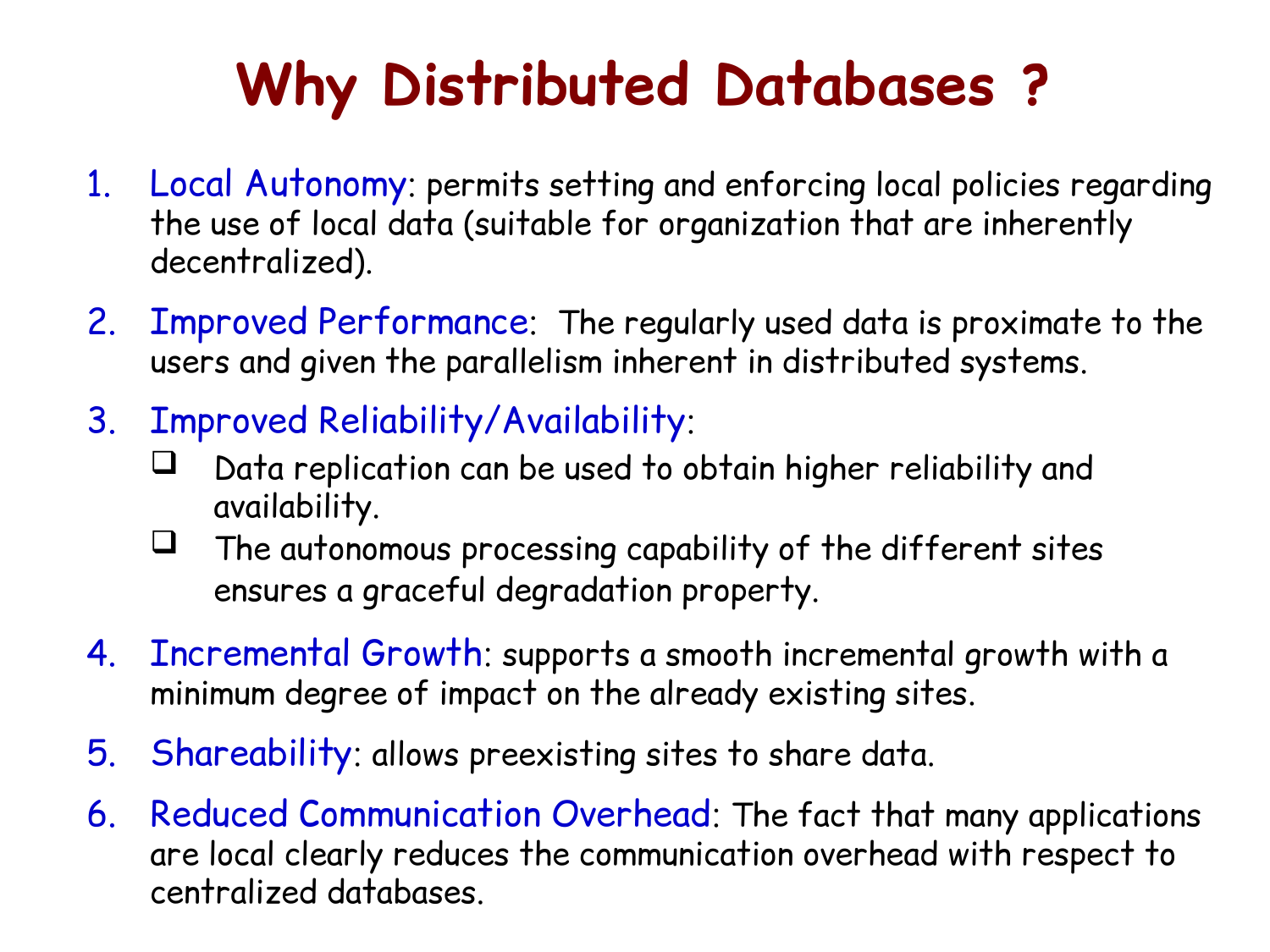

Why Distributed Databases ?
Local Autonomy: permits setting and enforcing local policies regarding the use of local data (suitable for organization that are inherently decentralized).

Improved Performance:  The regularly used data is proximate to the users and given the parallelism inherent in distributed systems.

Improved Reliability/Availability:

Data replication can be used to obtain higher reliability and availability.
The autonomous processing capability of the different sites ensures a graceful degradation property.

Incremental Growth: supports a smooth incremental growth with a minimum degree of impact on the already existing sites.

Shareability: allows preexisting sites to share data.

Reduced Communication Overhead: The fact that many applications are local clearly reduces the communication overhead with respect to centralized databases.